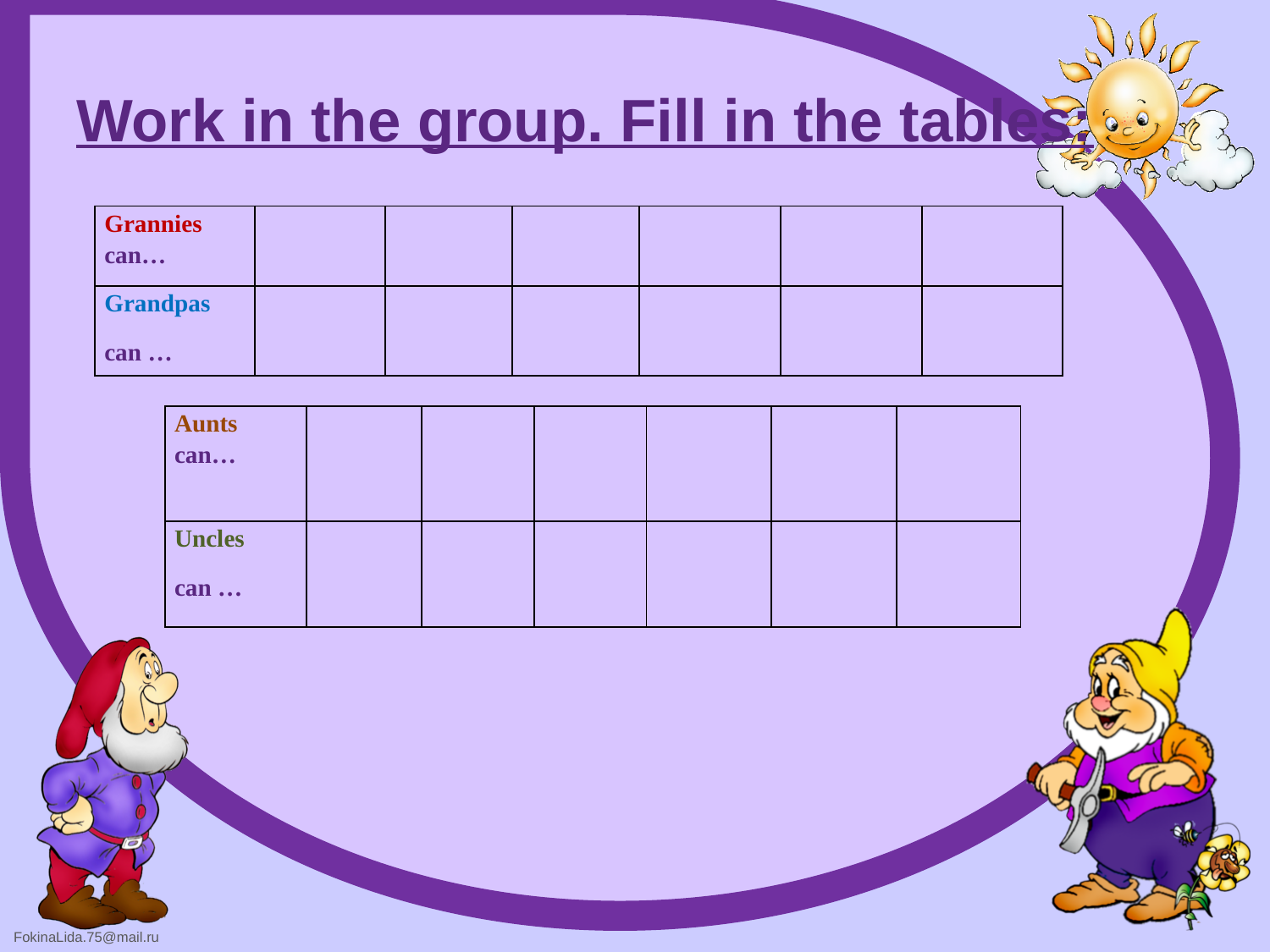

# Work in the group. Fill in the tables:
| Grannies can… |  |  |  |  |  |  |
| --- | --- | --- | --- | --- | --- | --- |
| Grandpas can … |  |  |  |  |  |  |
| Aunts can… |  |  |  |  |  |  |
| --- | --- | --- | --- | --- | --- | --- |
| Uncles can … |  |  |  |  |  |  |